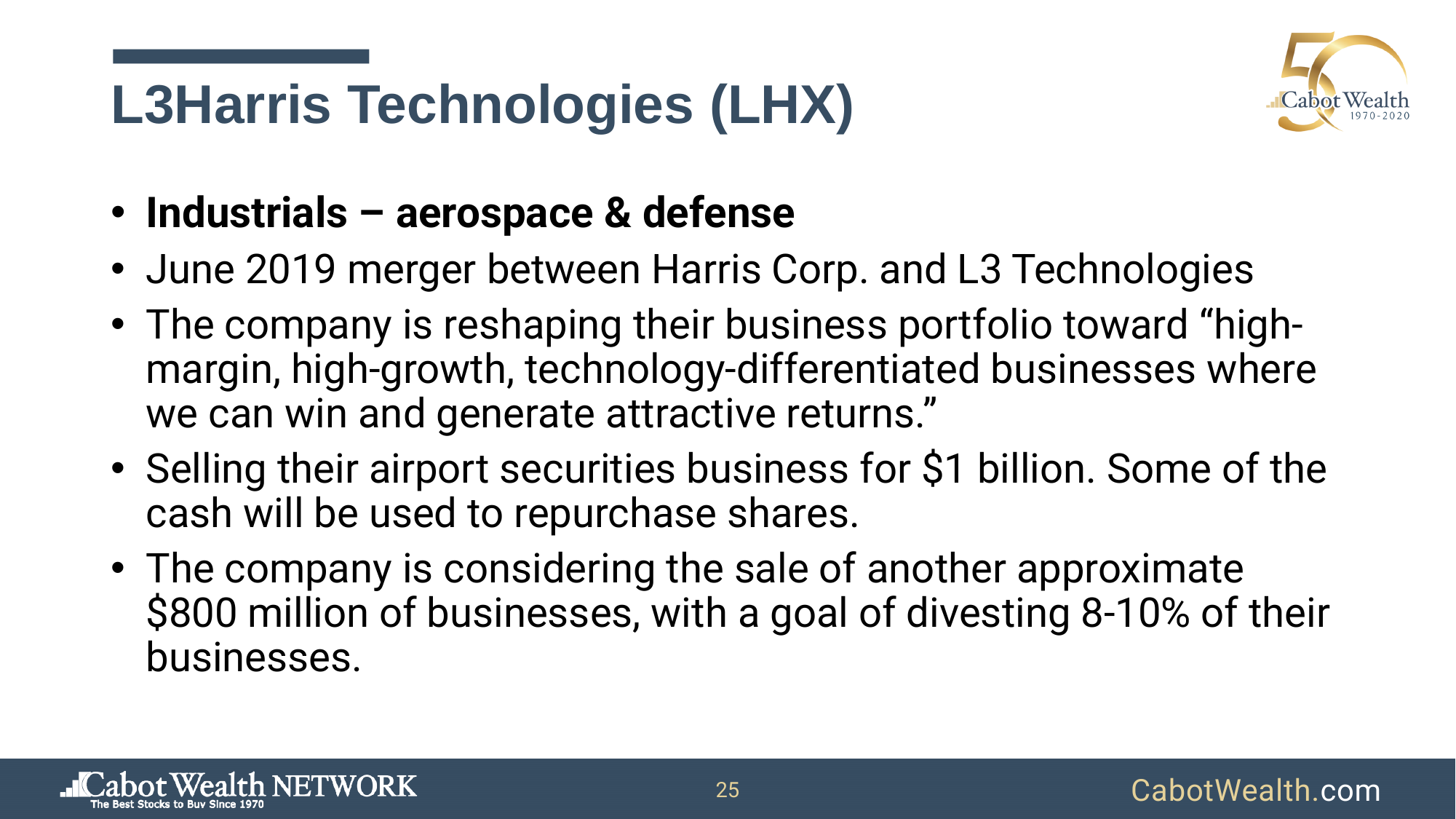

# L3Harris Technologies (LHX)
Industrials – aerospace & defense
June 2019 merger between Harris Corp. and L3 Technologies
The company is reshaping their business portfolio toward “high-margin, high-growth, technology-differentiated businesses where we can win and generate attractive returns.”
Selling their airport securities business for $1 billion. Some of the cash will be used to repurchase shares.
The company is considering the sale of another approximate $800 million of businesses, with a goal of divesting 8-10% of their businesses.